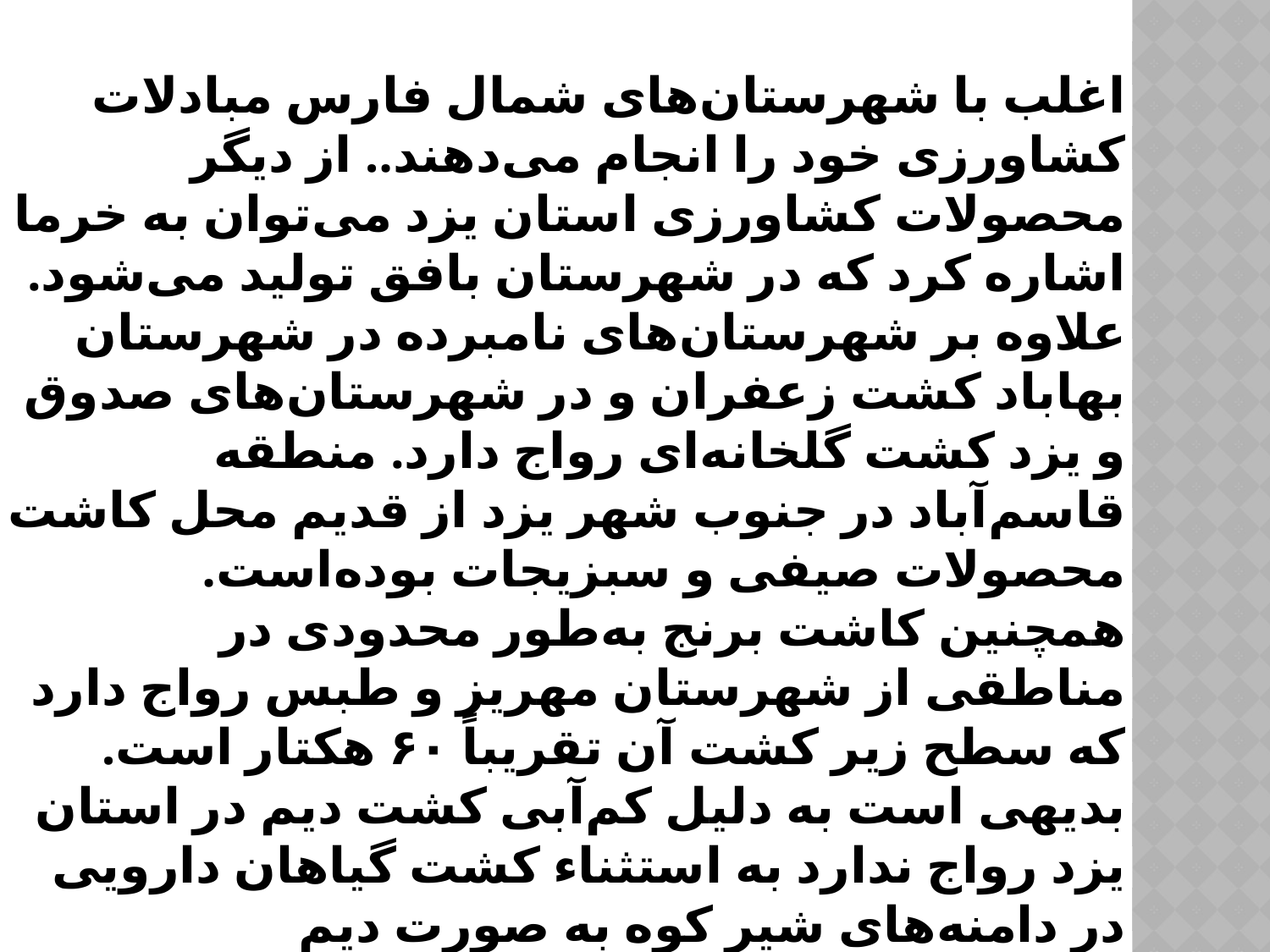

# اغلب با شهرستان‌های شمال فارس مبادلات کشاورزی خود را انجام می‌دهند.. از دیگر محصولات کشاورزی استان یزد می‌توان به خرما اشاره کرد که در شهرستان بافق تولید می‌شود. علاوه بر شهرستان‌های نامبرده در شهرستان بهاباد کشت زعفران و در شهرستان‌های صدوق و یزد کشت گلخانه‌ای رواج دارد. منطقه قاسم‌آباد در جنوب شهر یزد از قدیم محل کاشت محصولات صیفی و سبزیجات بوده‌است. همچنین کاشت برنج به‌طور محدودی در مناطقی از شهرستان مهریز و طبس رواج دارد که سطح زیر کشت آن تقریباً ۶۰ هکتار است. بدیهی است به دلیل کم‌آبی کشت دیم در استان یزد رواج ندارد به استثناء کشت گیاهان دارویی در دامنه‌های شیر کوه به صورت دیم